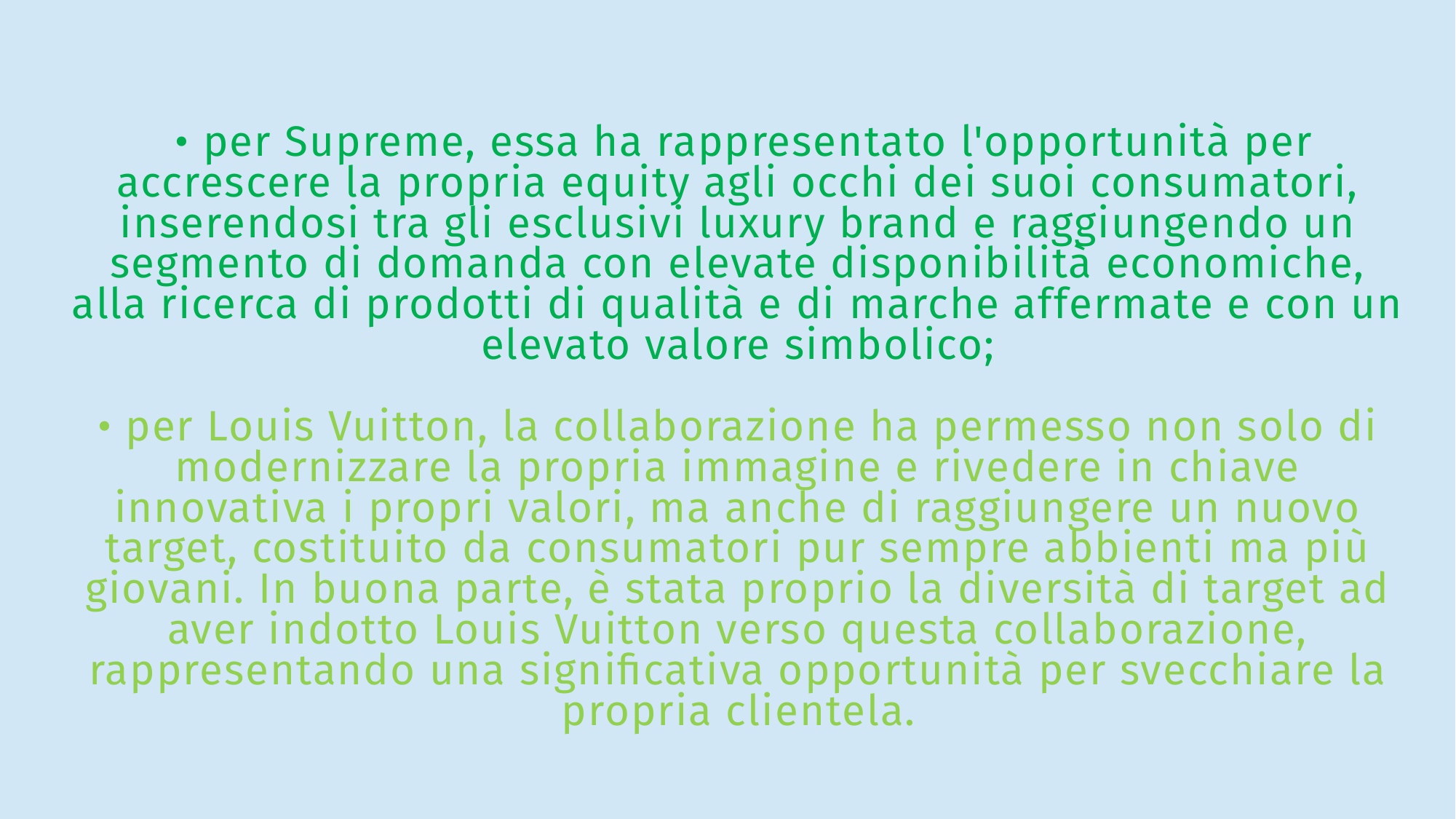

# • per Supreme, essa ha rappresentato l'opportunità per accrescere la propria equity agli occhi dei suoi consumatori, inserendosi tra gli esclusivi luxury brand e raggiungendo un segmento di domanda con elevate disponibilità economiche, alla ricerca di prodotti di qualità e di marche affermate e con un elevato valore simbolico; • per Louis Vuitton, la collaborazione ha permesso non solo di modernizzare la propria immagine e rivedere in chiave innovativa i propri valori, ma anche di raggiungere un nuovo target, costituito da consumatori pur sempre abbienti ma più giovani. In buona parte, è stata proprio la diversità di target ad aver indotto Louis Vuitton verso questa collaborazione, rappresentando una significativa opportunità per svecchiare la propria clientela.